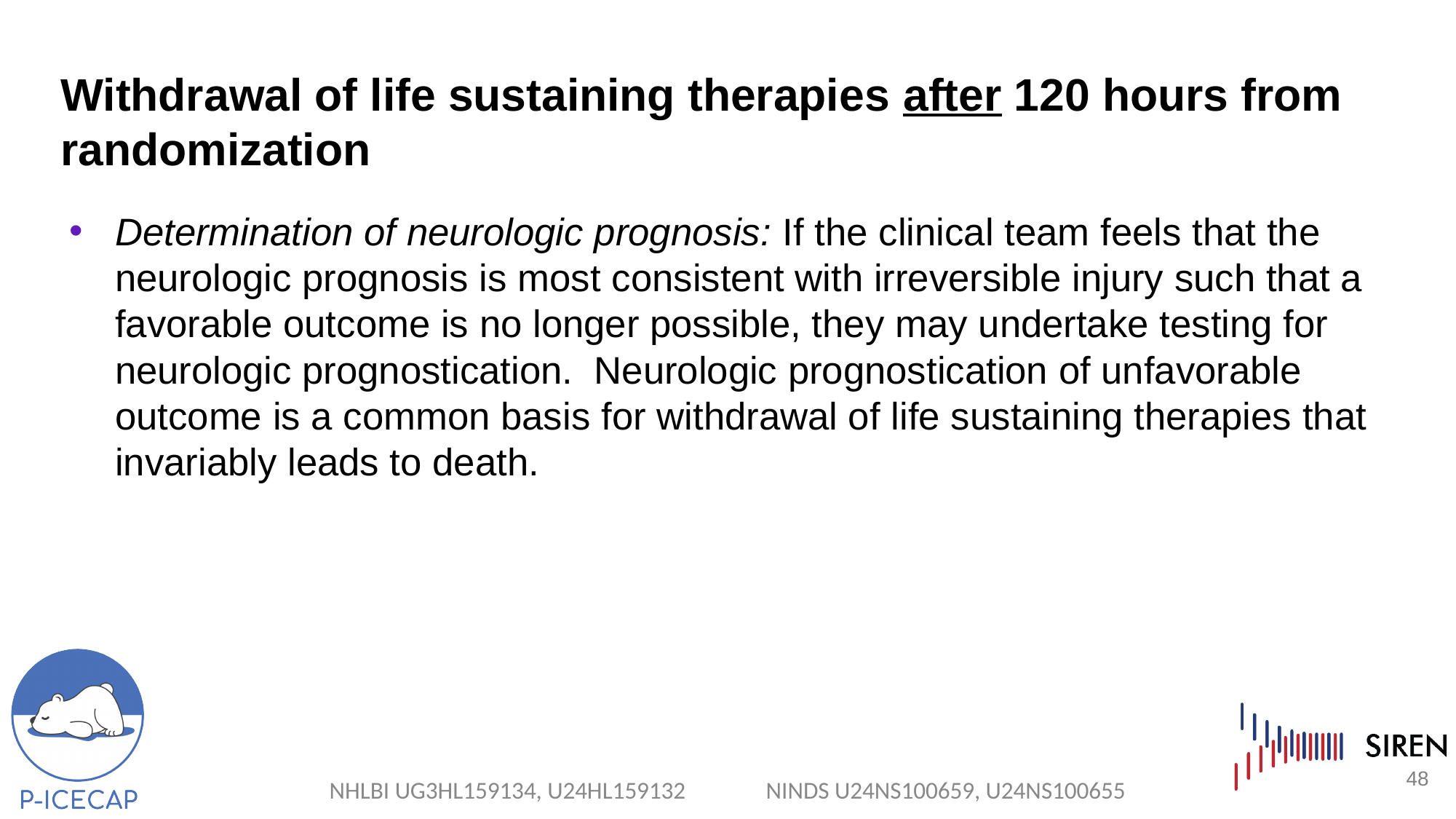

# Withdrawal of life sustaining therapies after 120 hours from randomization
Determination of neurologic prognosis: If the clinical team feels that the neurologic prognosis is most consistent with irreversible injury such that a favorable outcome is no longer possible, they may undertake testing for neurologic prognostication.  Neurologic prognostication of unfavorable outcome is a common basis for withdrawal of life sustaining therapies that invariably leads to death.

48